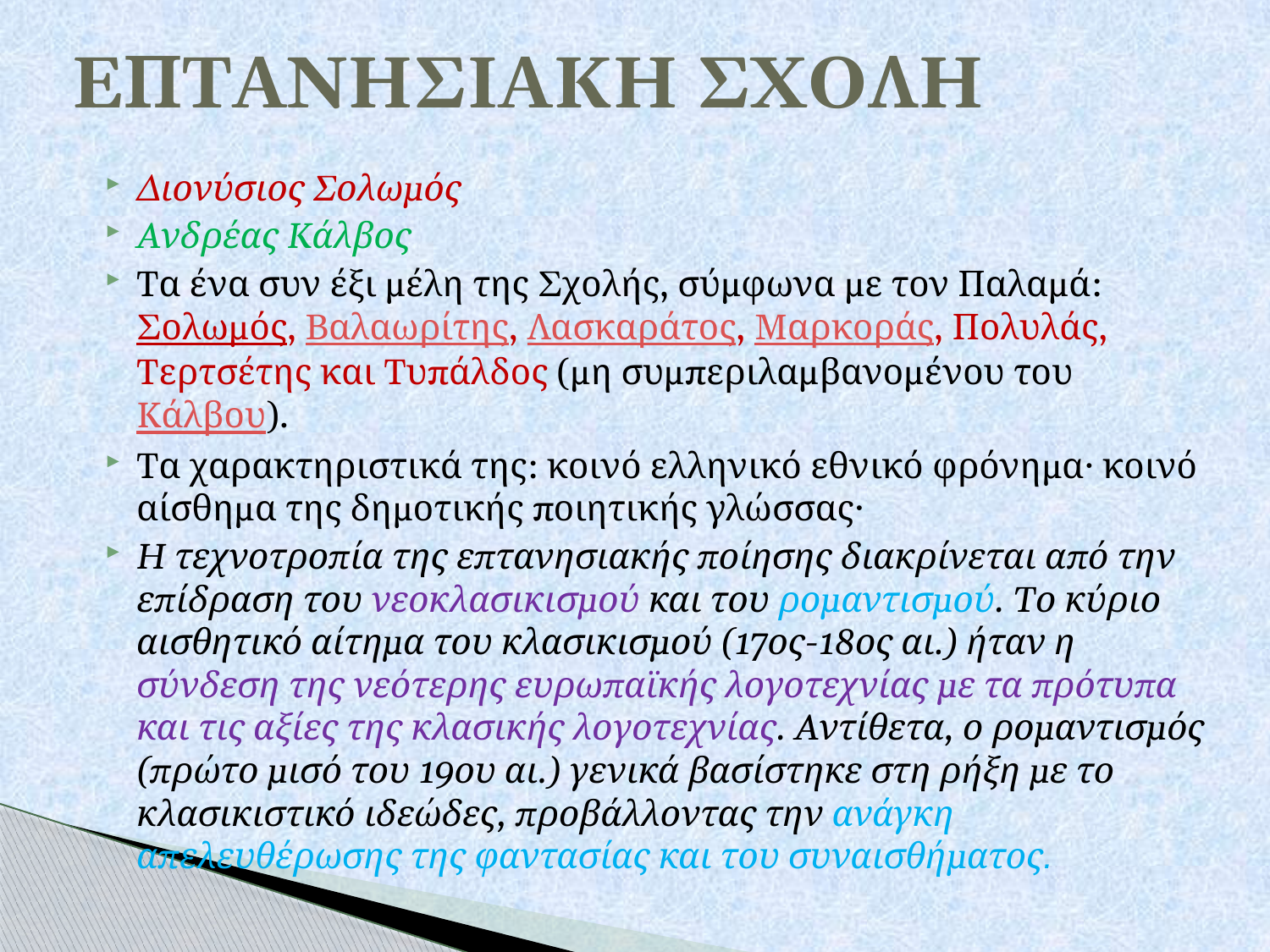

# ΕΠΤΑΝΗΣΙΑΚΗ ΣΧΟΛΗ
Διονύσιος Σολωμός
Ανδρέας Κάλβος
Τα ένα συν έξι μέλη της Σχολής, σύμφωνα με τον Παλαμά: Σολωμός, Βαλαωρίτης, Λασκαράτος, Μαρκοράς, Πολυλάς, Τερτσέτης και Τυπάλδος (μη συμπεριλαμβανομένου του Κάλβου).
Τα χαρακτηριστικά της: κοινό ελληνικό εθνικό φρόνημα· κοινό αίσθημα της δημοτικής ποιητικής γλώσσας·
Η τεχνοτροπία της επτανησιακής ποίησης διακρίνεται από την επίδραση του νεοκλασικισμού και του ρομαντισμού. Tο κύριο αισθητικό αίτημα του κλασικισμού (17ος-18ος αι.) ήταν η σύνδεση της νεότερης ευρωπαϊκής λογοτεχνίας με τα πρότυπα και τις αξίες της κλασικής λογοτεχνίας. Aντίθετα, ο ρομαντισμός (πρώτο μισό του 19ου αι.) γενικά βασίστηκε στη ρήξη με το κλασικιστικό ιδεώδες, προβάλλοντας την ανάγκη απελευθέρωσης της φαντασίας και του συναισθήματος.